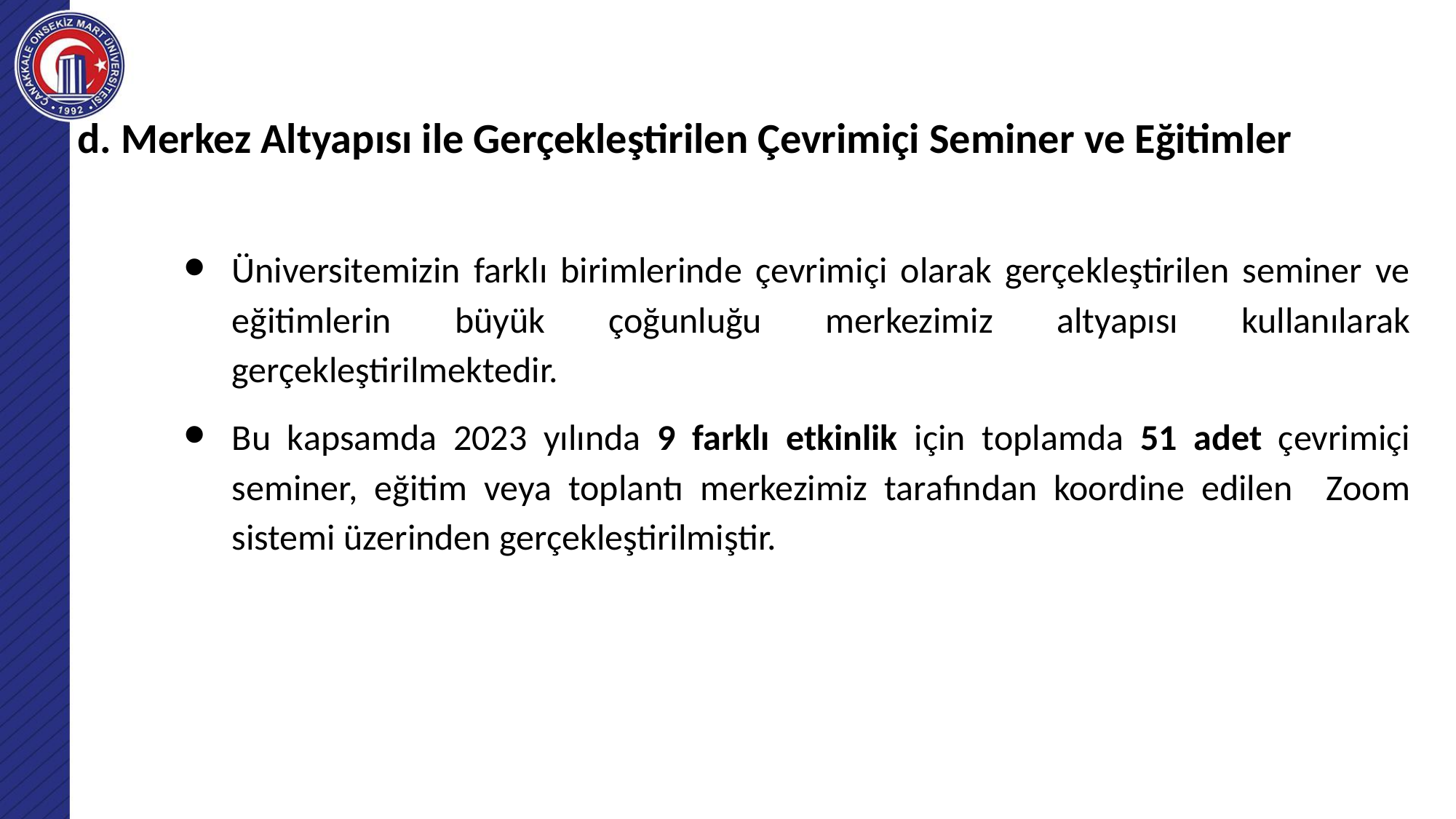

d. Merkez Altyapısı ile Gerçekleştirilen Çevrimiçi Seminer ve Eğitimler
# .
Üniversitemizin farklı birimlerinde çevrimiçi olarak gerçekleştirilen seminer ve eğitimlerin büyük çoğunluğu merkezimiz altyapısı kullanılarak gerçekleştirilmektedir.
Bu kapsamda 2023 yılında 9 farklı etkinlik için toplamda 51 adet çevrimiçi seminer, eğitim veya toplantı merkezimiz tarafından koordine edilen  Zoom sistemi üzerinden gerçekleştirilmiştir.